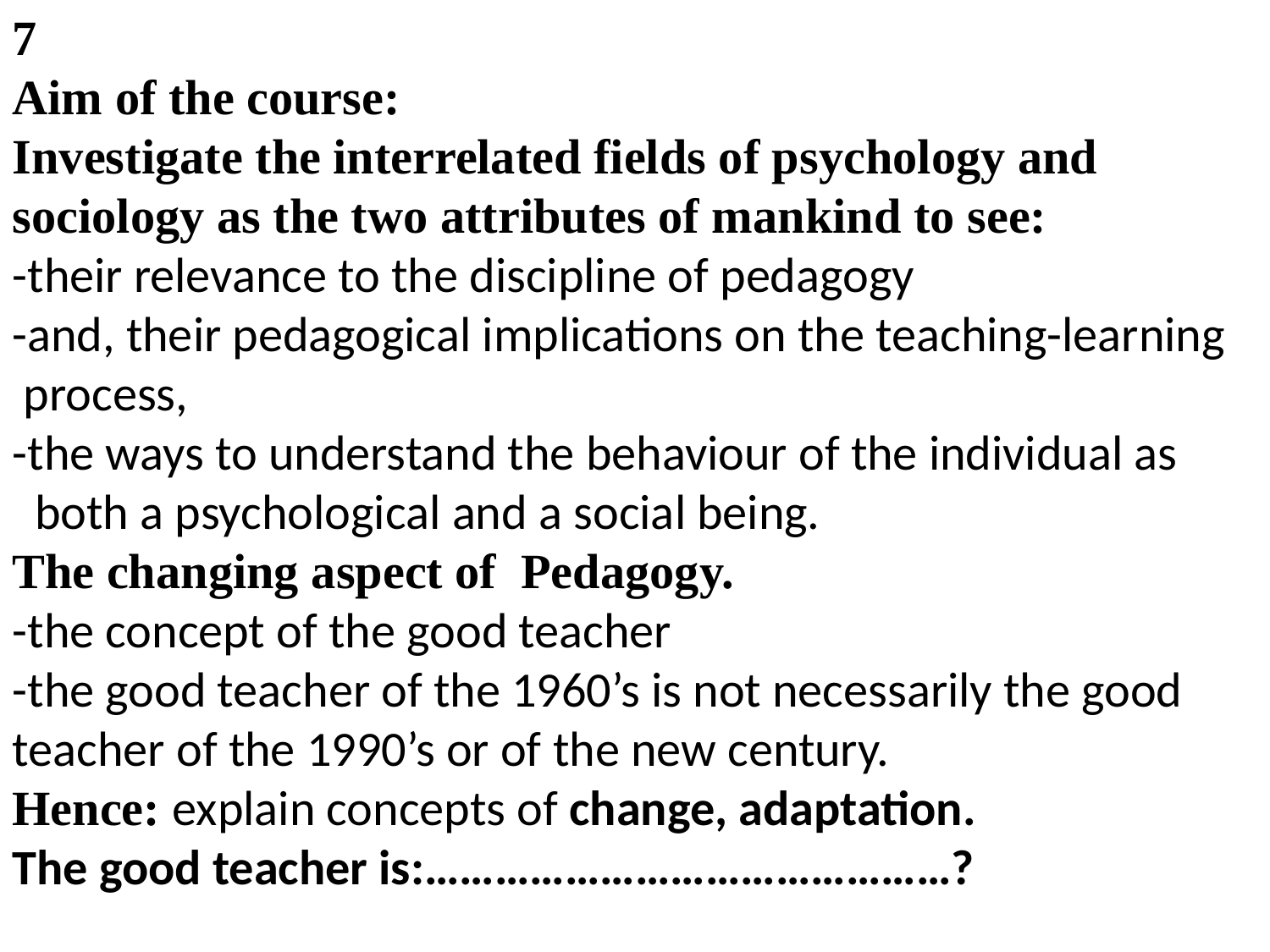

7
Aim of the course:
Investigate the interrelated fields of psychology and sociology as the two attributes of mankind to see:
-their relevance to the discipline of pedagogy
-and, their pedagogical implications on the teaching-learning
 process,
-the ways to understand the behaviour of the individual as
  both a psychological and a social being.                                  The changing aspect of  Pedagogy.
-the concept of the good teacher
-the good teacher of the 1960’s is not necessarily the good teacher of the 1990’s or of the new century.
Hence: explain concepts of change, adaptation.
The good teacher is:………………………………………?